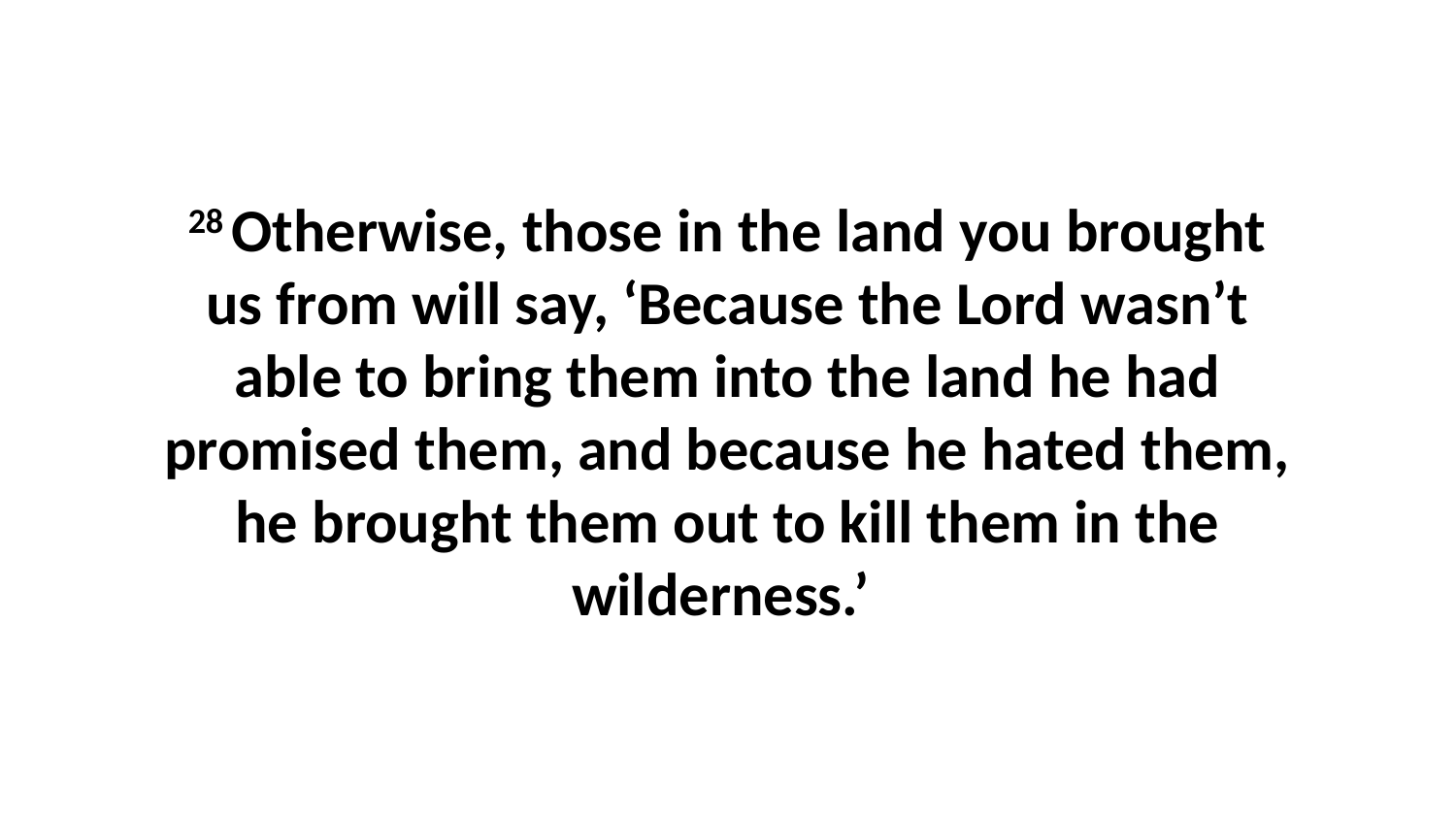

28 Otherwise, those in the land you brought us from will say, ‘Because the Lord wasn’t able to bring them into the land he had promised them, and because he hated them, he brought them out to kill them in the wilderness.’